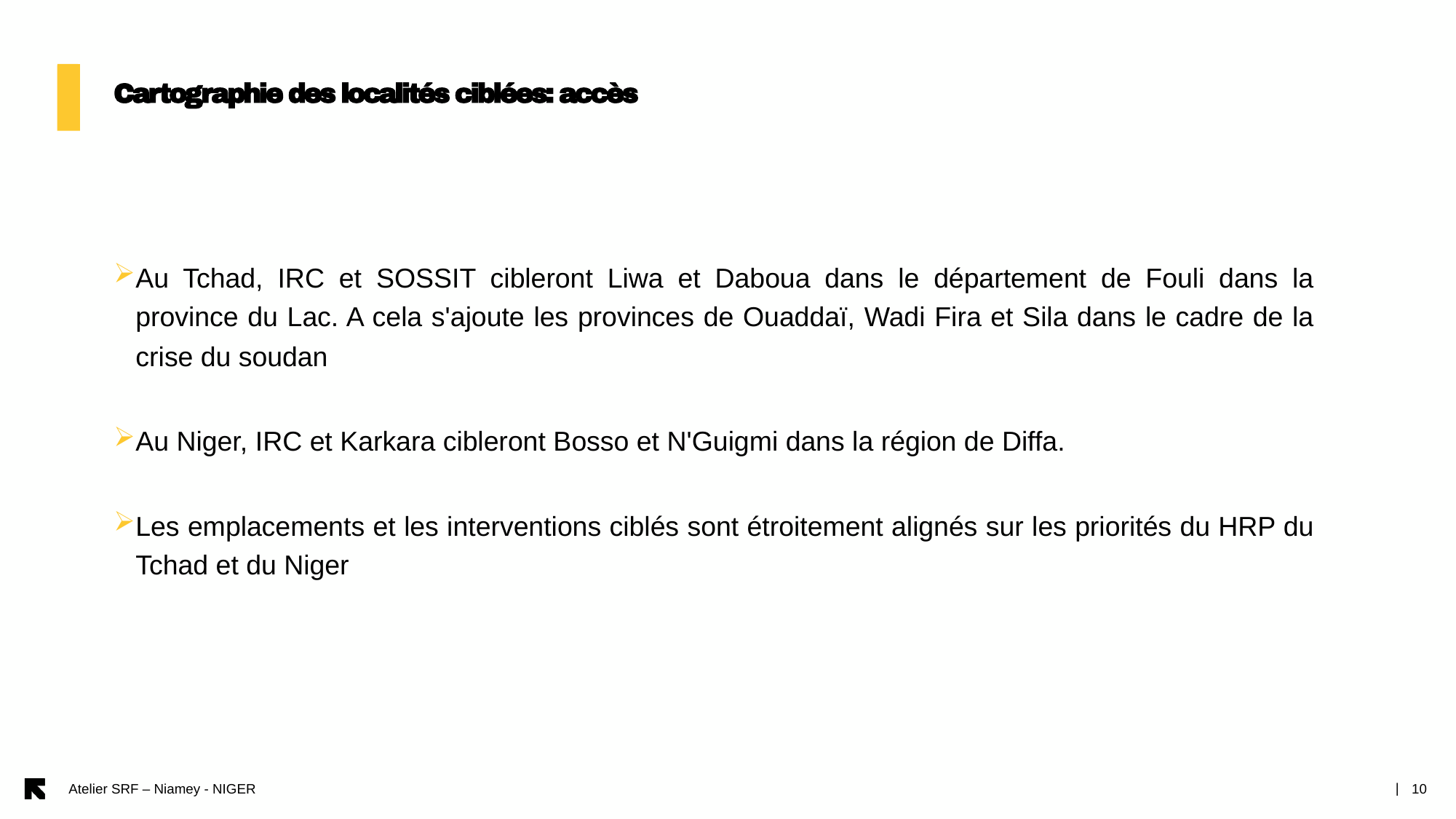

Cartographie des localités ciblées: accès

Au Tchad, IRC et SOSSIT cibleront Liwa et Daboua dans le département de Fouli dans la province du Lac. A cela s'ajoute les provinces de Ouaddaï, Wadi Fira et Sila dans le cadre de la crise du soudan
Au Niger, IRC et Karkara cibleront Bosso et N'Guigmi dans la région de Diffa.
Les emplacements et les interventions ciblés sont étroitement alignés sur les priorités du HRP du Tchad et du Niger
Atelier SRF – Niamey - NIGER
10